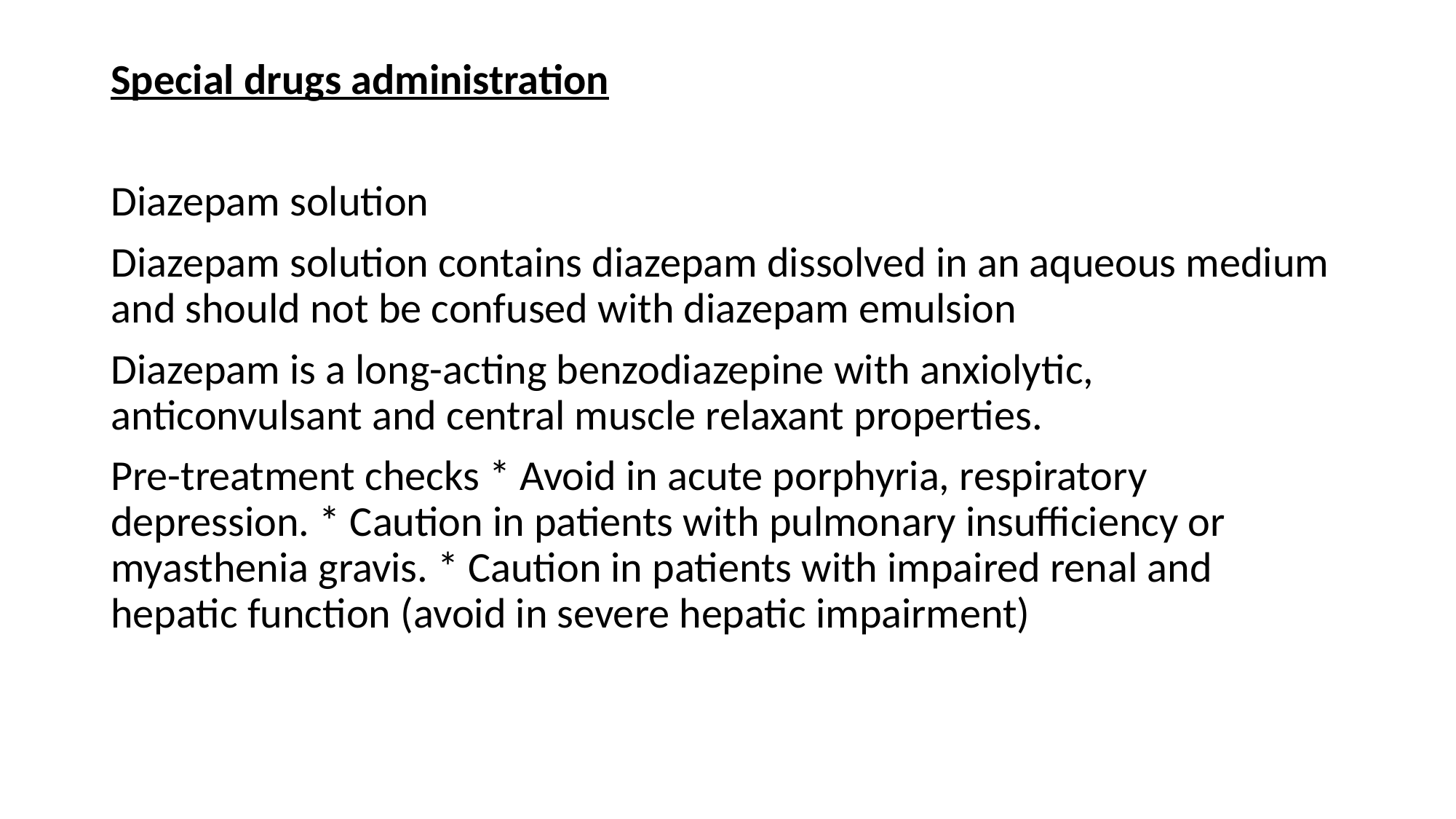

Special drugs administration

Diazepam solution
Diazepam solution contains diazepam dissolved in an aqueous medium and should not be confused with diazepam emulsion
Diazepam is a long-acting benzodiazepine with anxiolytic, anticonvulsant and central muscle relaxant properties.
Pre-treatment checks * Avoid in acute porphyria, respiratory depression. * Caution in patients with pulmonary insufficiency or myasthenia gravis. * Caution in patients with impaired renal and hepatic function (avoid in severe hepatic impairment)